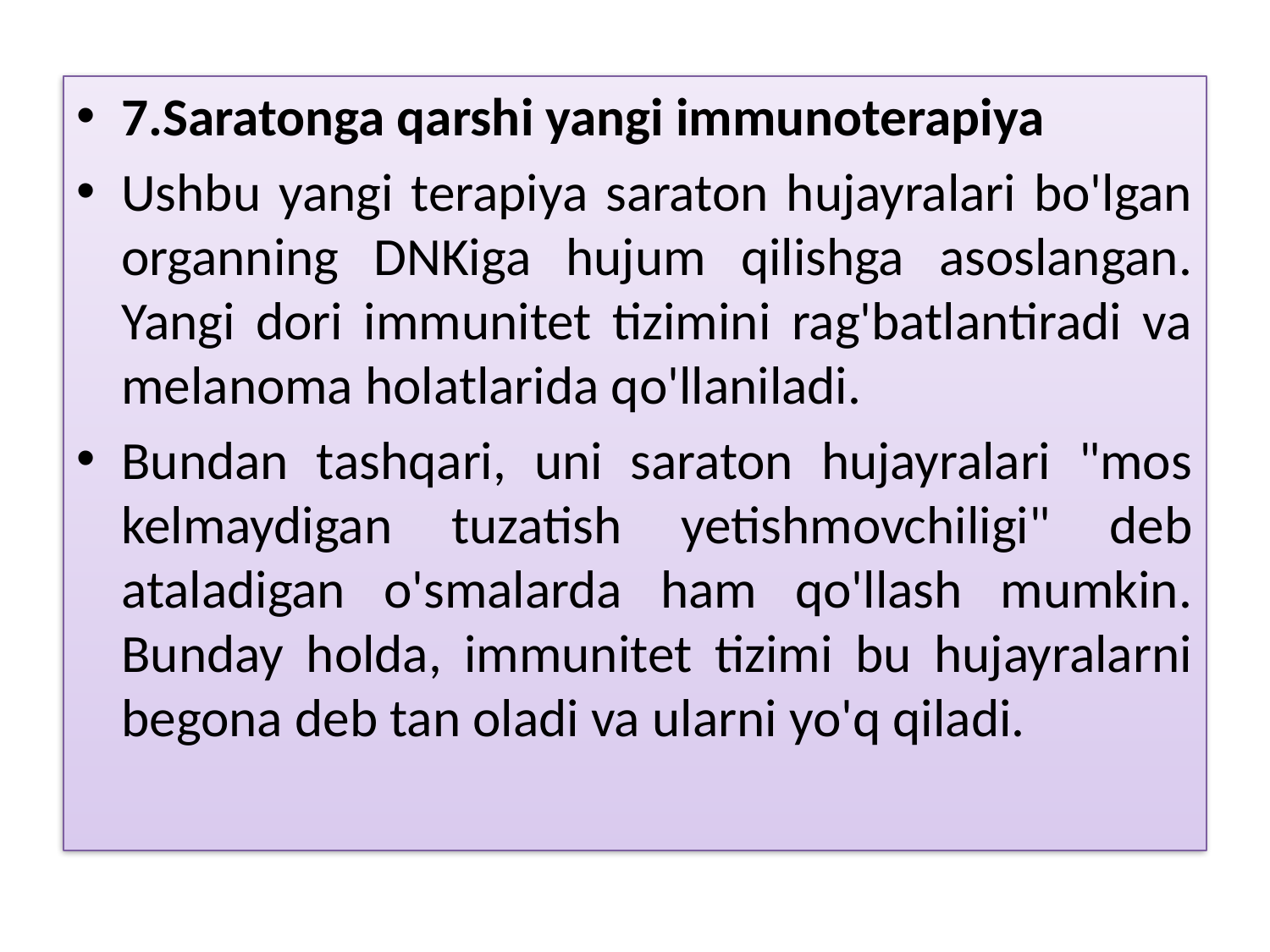

7.Saratonga qarshi yangi immunoterapiya
Ushbu yangi terapiya saraton hujayralari bo'lgan organning DNKiga hujum qilishga asoslangan. Yangi dori immunitet tizimini rag'batlantiradi va melanoma holatlarida qo'llaniladi.
Bundan tashqari, uni saraton hujayralari "mos kelmaydigan tuzatish yetishmovchiligi" deb ataladigan o'smalarda ham qo'llash mumkin. Bunday holda, immunitet tizimi bu hujayralarni begona deb tan oladi va ularni yo'q qiladi.